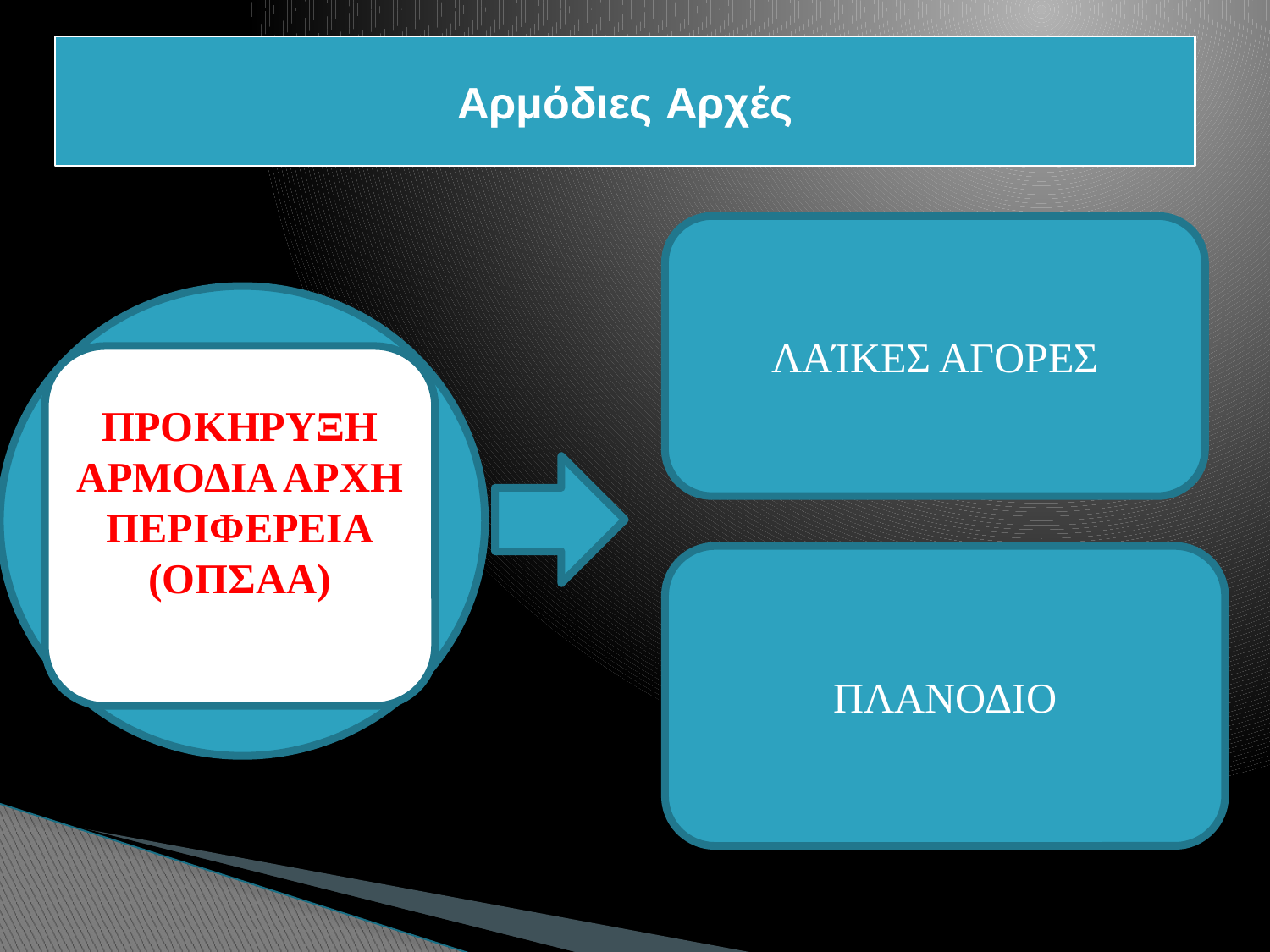

Αρμόδιες Αρχές
ΛΑΊΚΕΣ ΑΓΟΡΕΣ

ΠΡΟΚΗΡΥΞΗ ΑΡΜΟΔΙΑ ΑΡΧΗ
ΠΕΡΙΦΕΡΕΙΑ
(ΟΠΣΑΑ)

ΠΛΑΝΟΔΙΟ